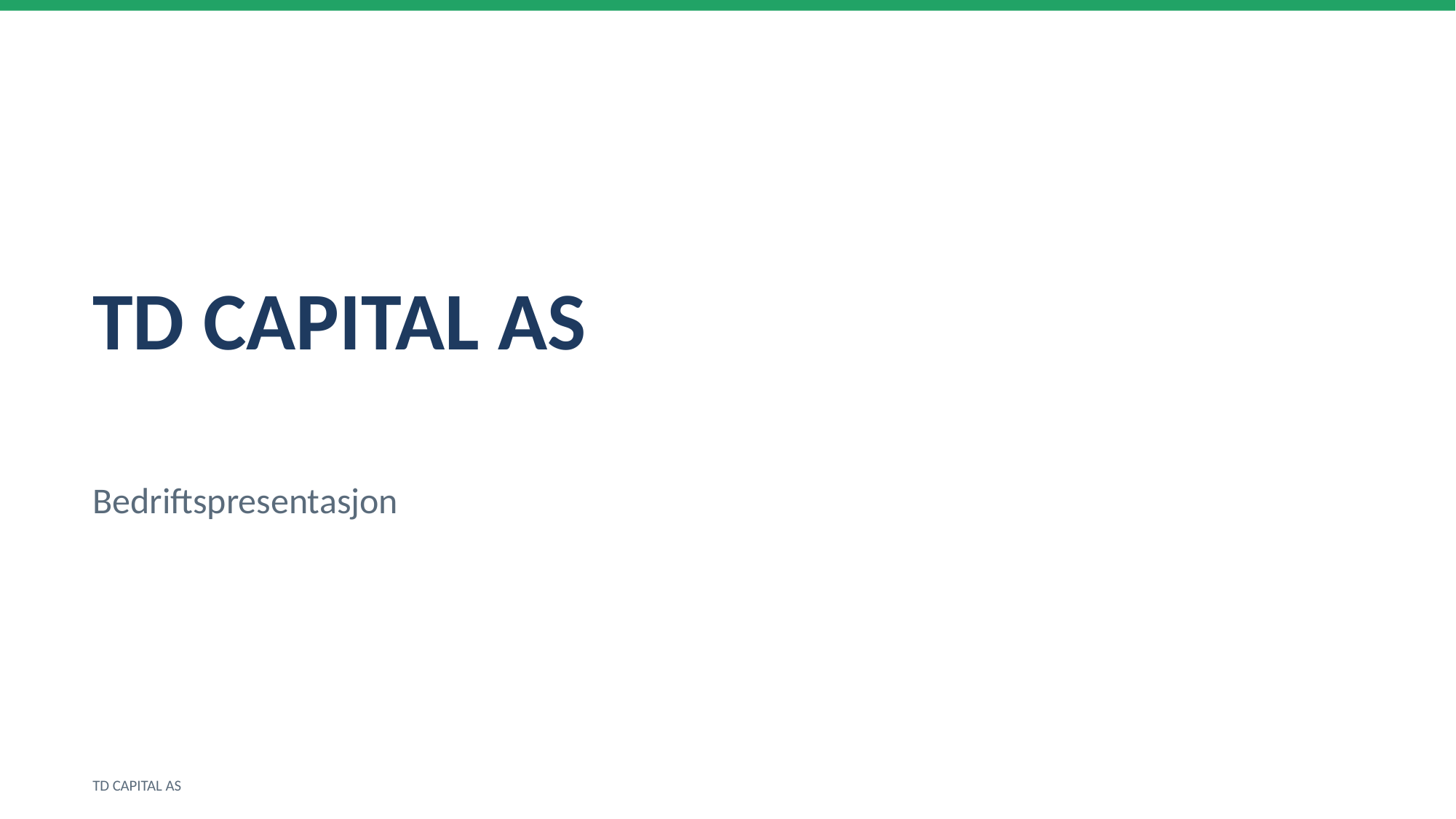

TD CAPITAL AS
Bedriftspresentasjon
TD CAPITAL AS